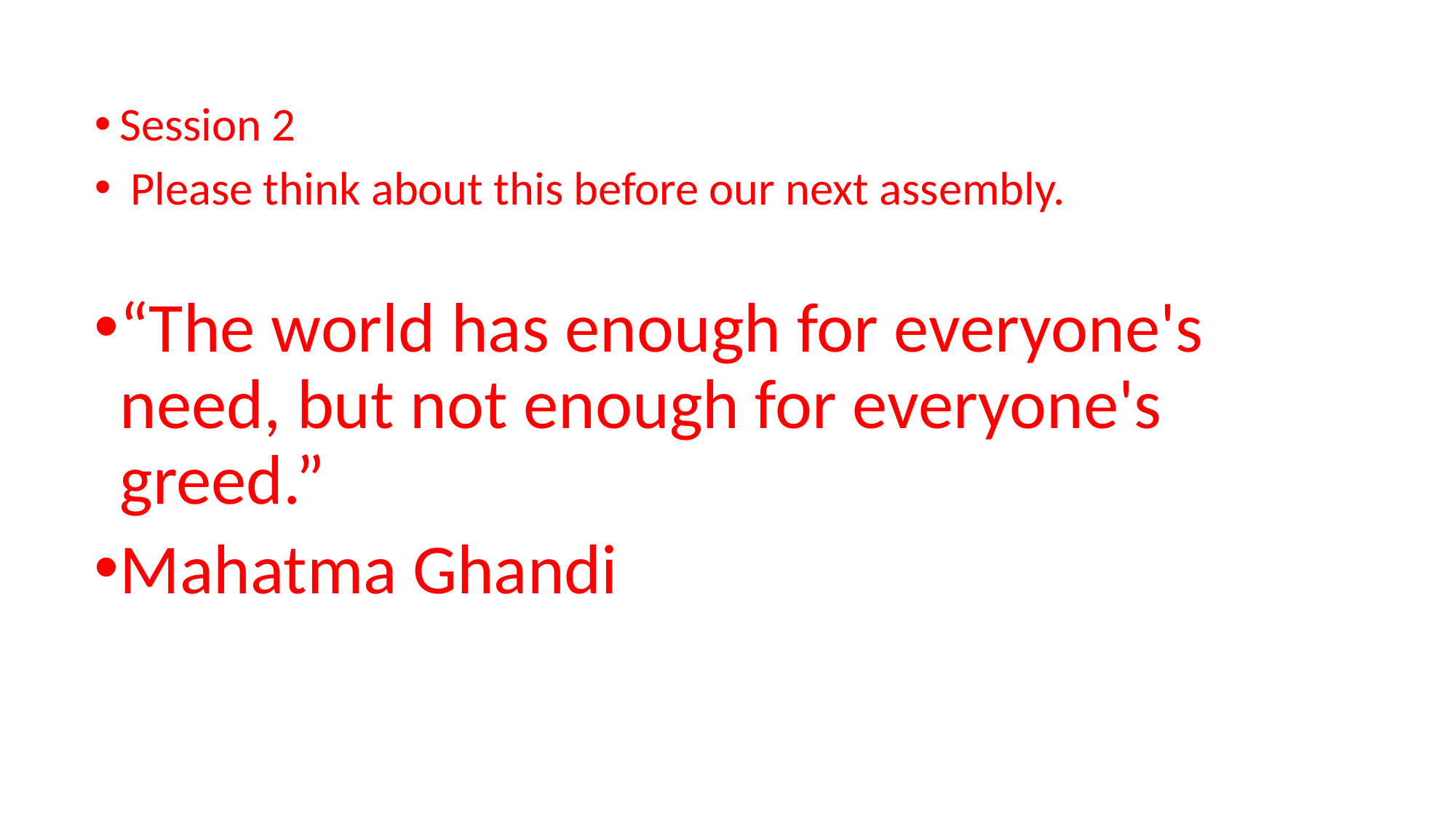

Session 2
 Please think about this before our next assembly.

“The world has enough for everyone's need, but not enough for everyone's greed.”
Mahatma Ghandi